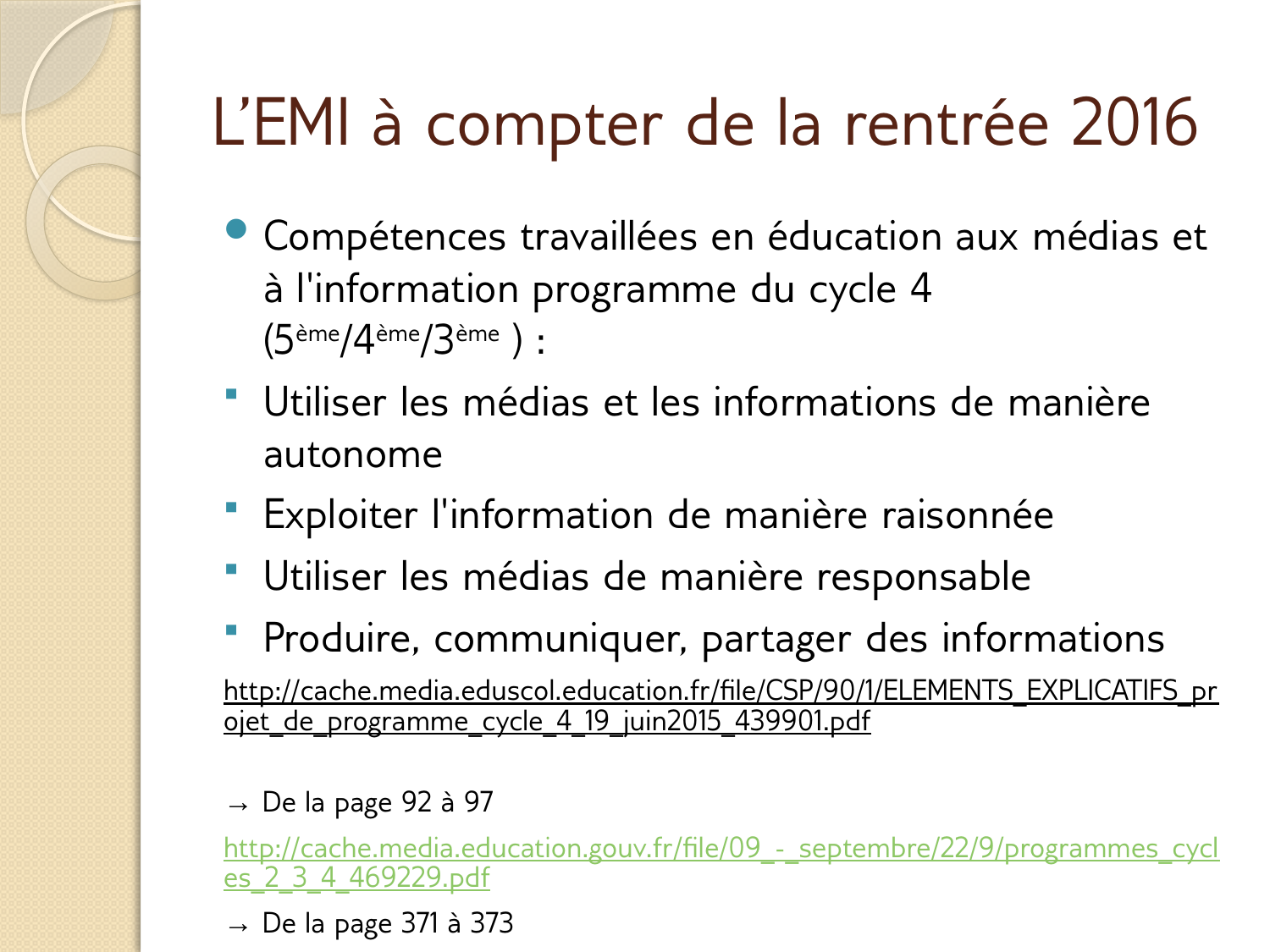

# L’EMI à compter de la rentrée 2016
Compétences travaillées en éducation aux médias et à l'information programme du cycle 4 (5ème/4ème/3ème ) :
Utiliser les médias et les informations de manière autonome
Exploiter l'information de manière raisonnée
Utiliser les médias de manière responsable
Produire, communiquer, partager des informations
http://cache.media.eduscol.education.fr/file/CSP/90/1/ELEMENTS_EXPLICATIFS_projet_de_programme_cycle_4_19_juin2015_439901.pdf
→ De la page 92 à 97
http://cache.media.education.gouv.fr/file/09_-_septembre/22/9/programmes_cycles_2_3_4_469229.pdf
→ De la page 371 à 373